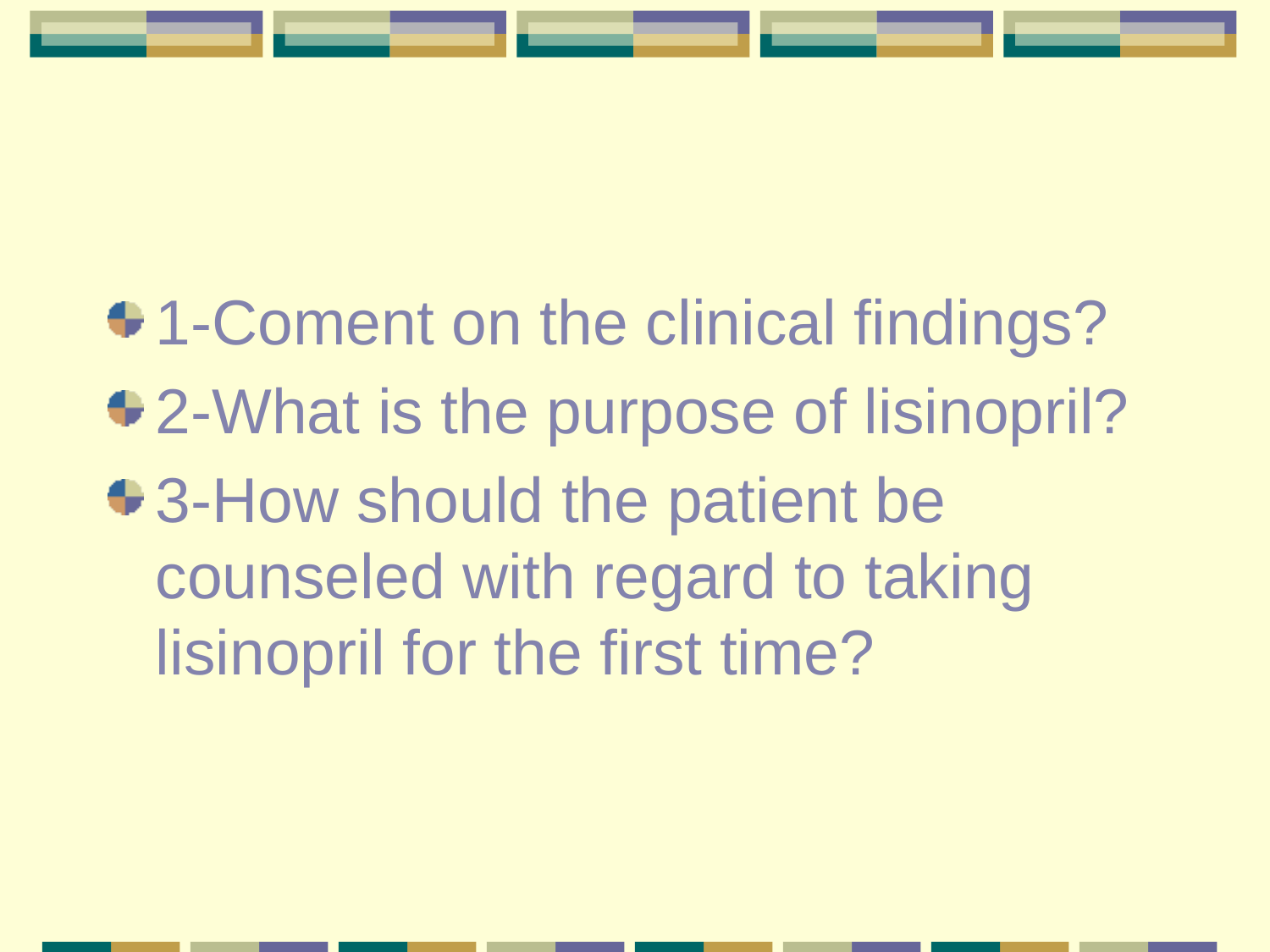

1-Coment on the clinical findings?
2-What is the purpose of lisinopril?
3-How should the patient be counseled with regard to taking lisinopril for the first time?